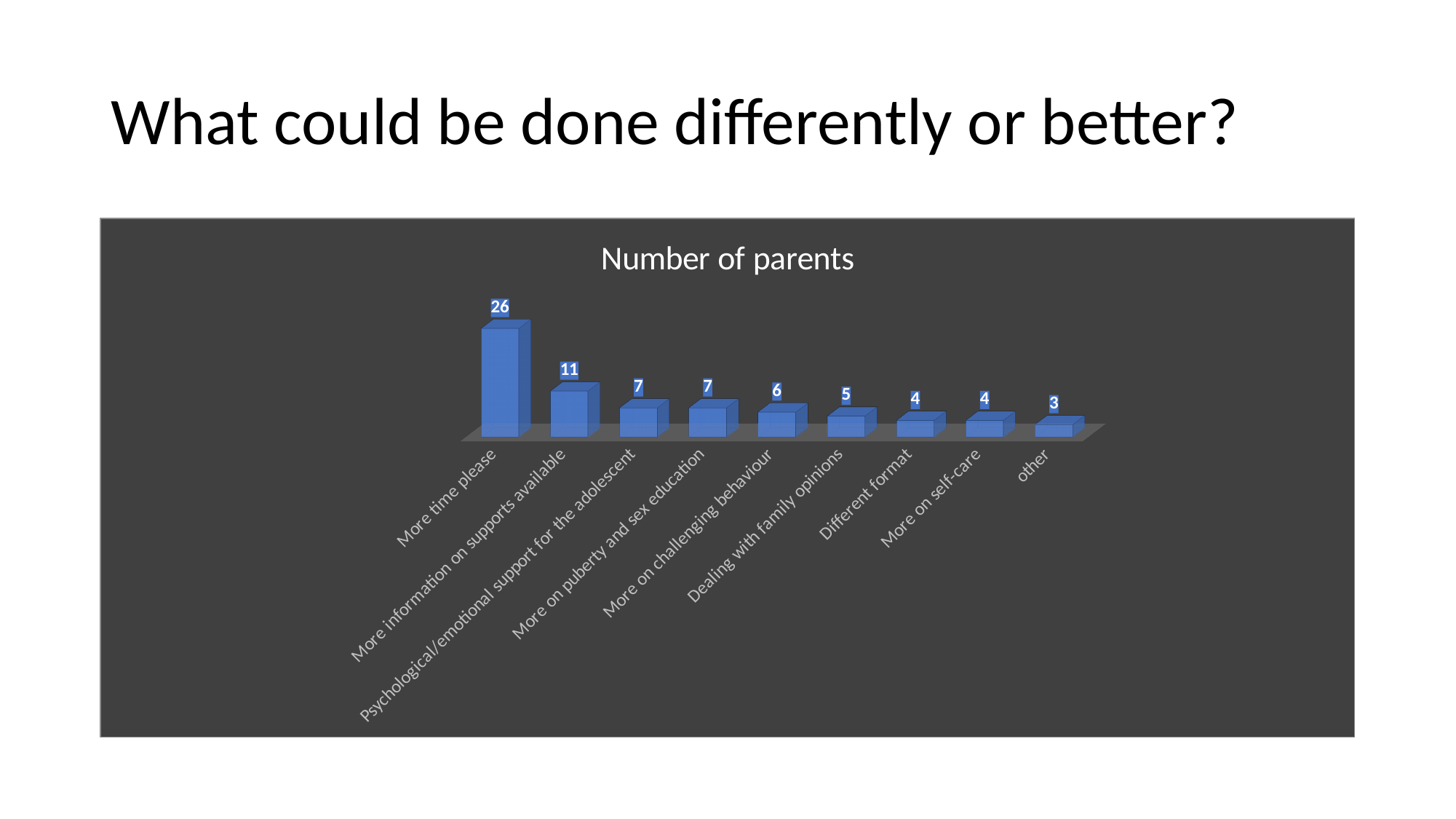

# What could be done differently or better?

[unsupported chart]